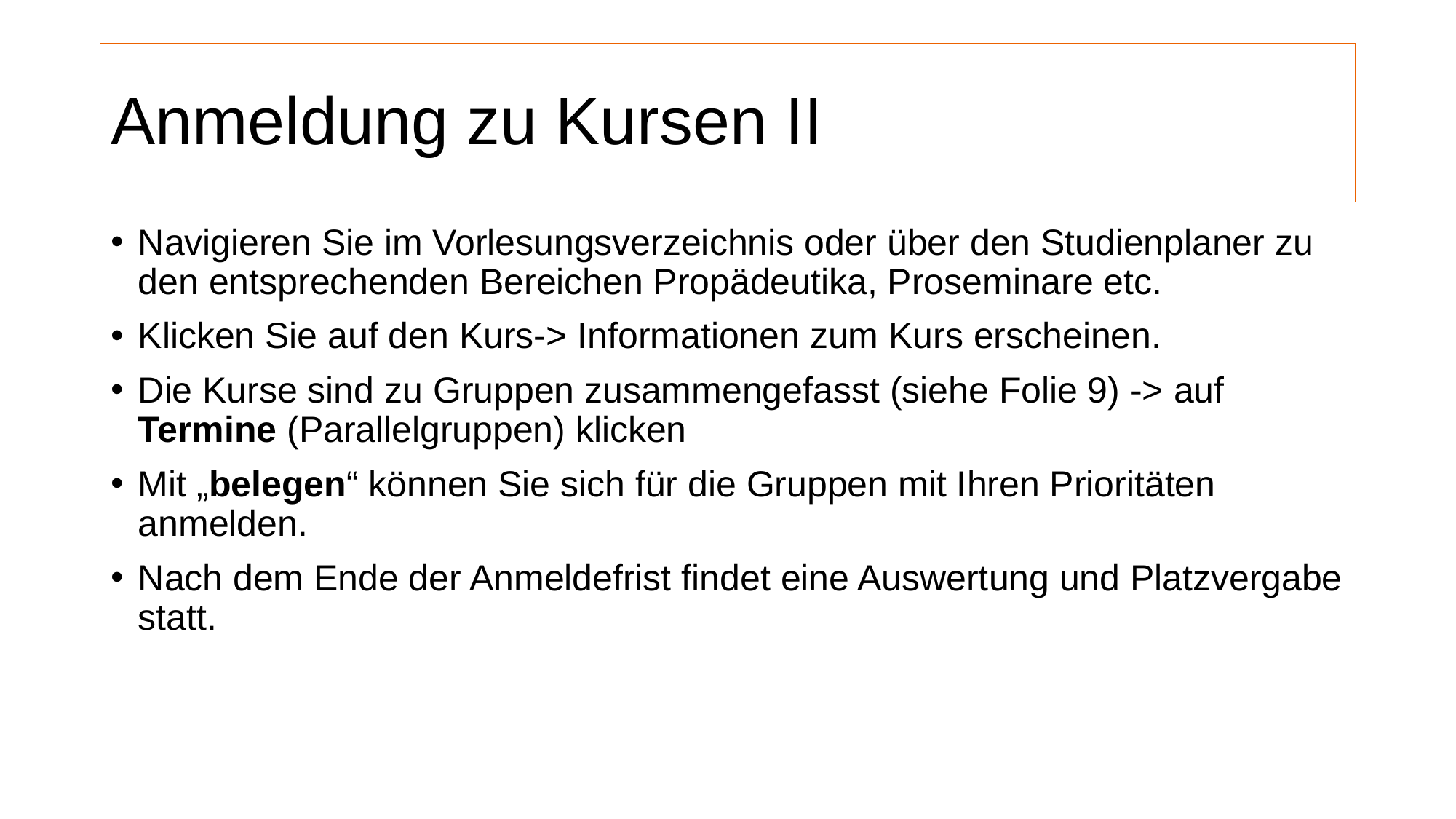

# Anmeldung zu Kursen II
Navigieren Sie im Vorlesungsverzeichnis oder über den Studienplaner zu den entsprechenden Bereichen Propädeutika, Proseminare etc.
Klicken Sie auf den Kurs-> Informationen zum Kurs erscheinen.
Die Kurse sind zu Gruppen zusammengefasst (siehe Folie 9) -> auf Termine (Parallelgruppen) klicken
Mit „belegen“ können Sie sich für die Gruppen mit Ihren Prioritäten anmelden.
Nach dem Ende der Anmeldefrist findet eine Auswertung und Platzvergabe statt.